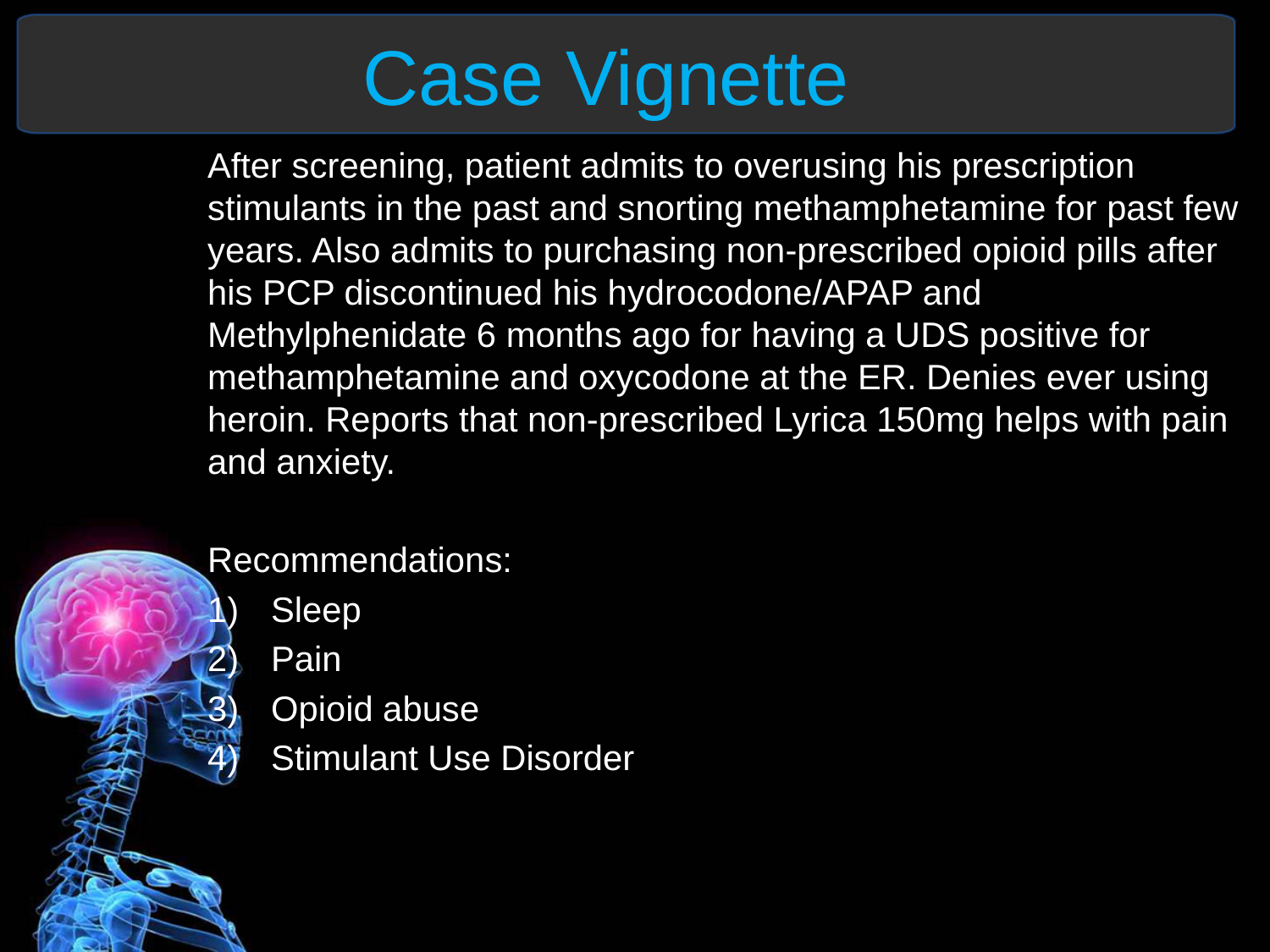

# Case Vignette
After screening, patient admits to overusing his prescription stimulants in the past and snorting methamphetamine for past few years. Also admits to purchasing non-prescribed opioid pills after his PCP discontinued his hydrocodone/APAP and Methylphenidate 6 months ago for having a UDS positive for methamphetamine and oxycodone at the ER. Denies ever using heroin. Reports that non-prescribed Lyrica 150mg helps with pain and anxiety.

Recommendations:
Sleep
Pain
Opioid abuse
Stimulant Use Disorder